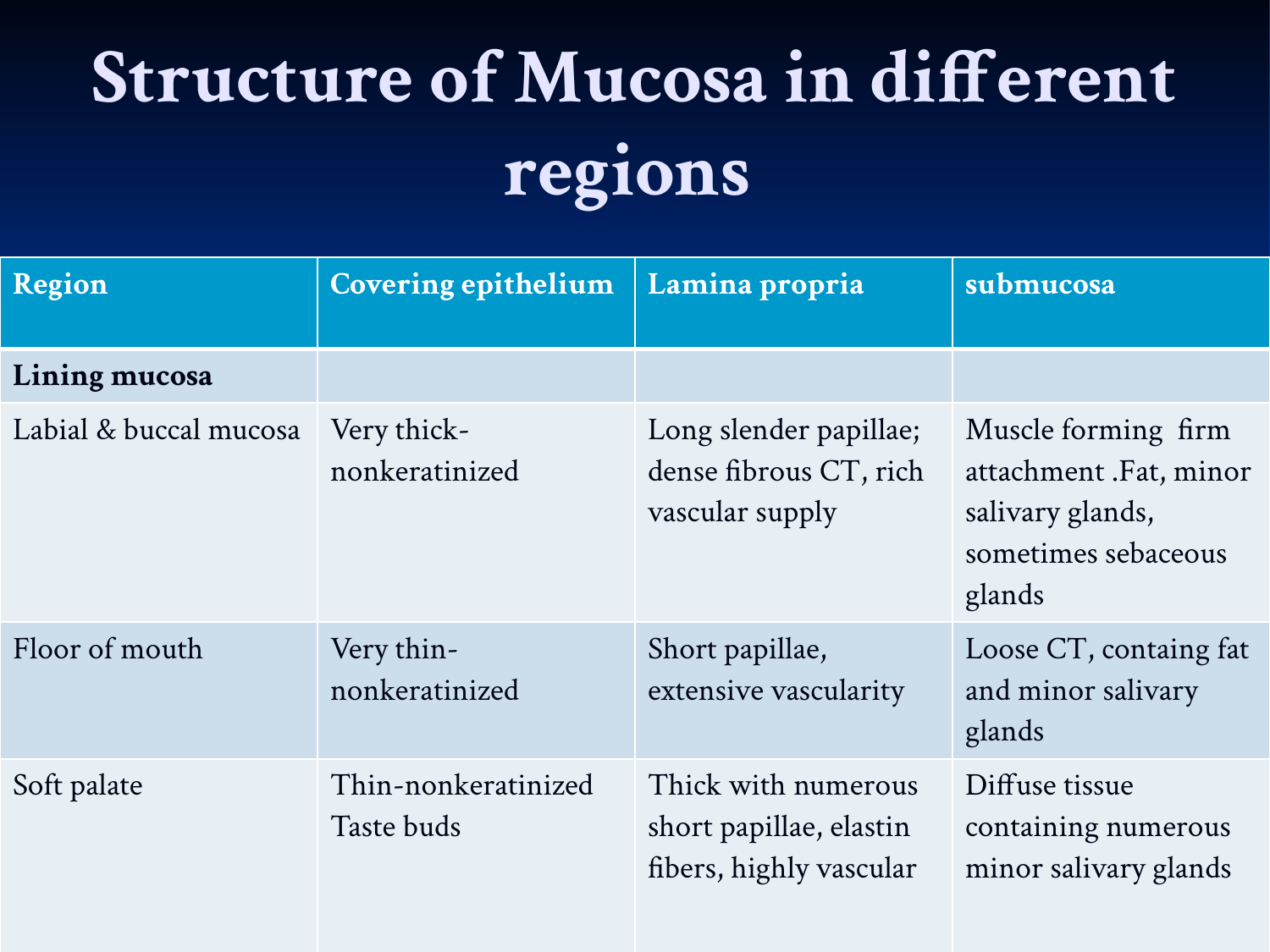

# Structure of Mucosa in different regions
| Region | Covering epithelium | Lamina propria | submucosa |
| --- | --- | --- | --- |
| Lining mucosa |  |  |  |
| Labial & buccal mucosa | Very thick-nonkeratinized | Long slender papillae; dense fibrous CT, rich vascular supply | Muscle forming firm attachment .Fat, minor salivary glands, sometimes sebaceous glands |
| Floor of mouth | Very thin-nonkeratinized | Short papillae, extensive vascularity | Loose CT, containg fat and minor salivary glands |
| Soft palate | Thin-nonkeratinized Taste buds | Thick with numerous short papillae, elastin fibers, highly vascular | Diffuse tissue containing numerous minor salivary glands |